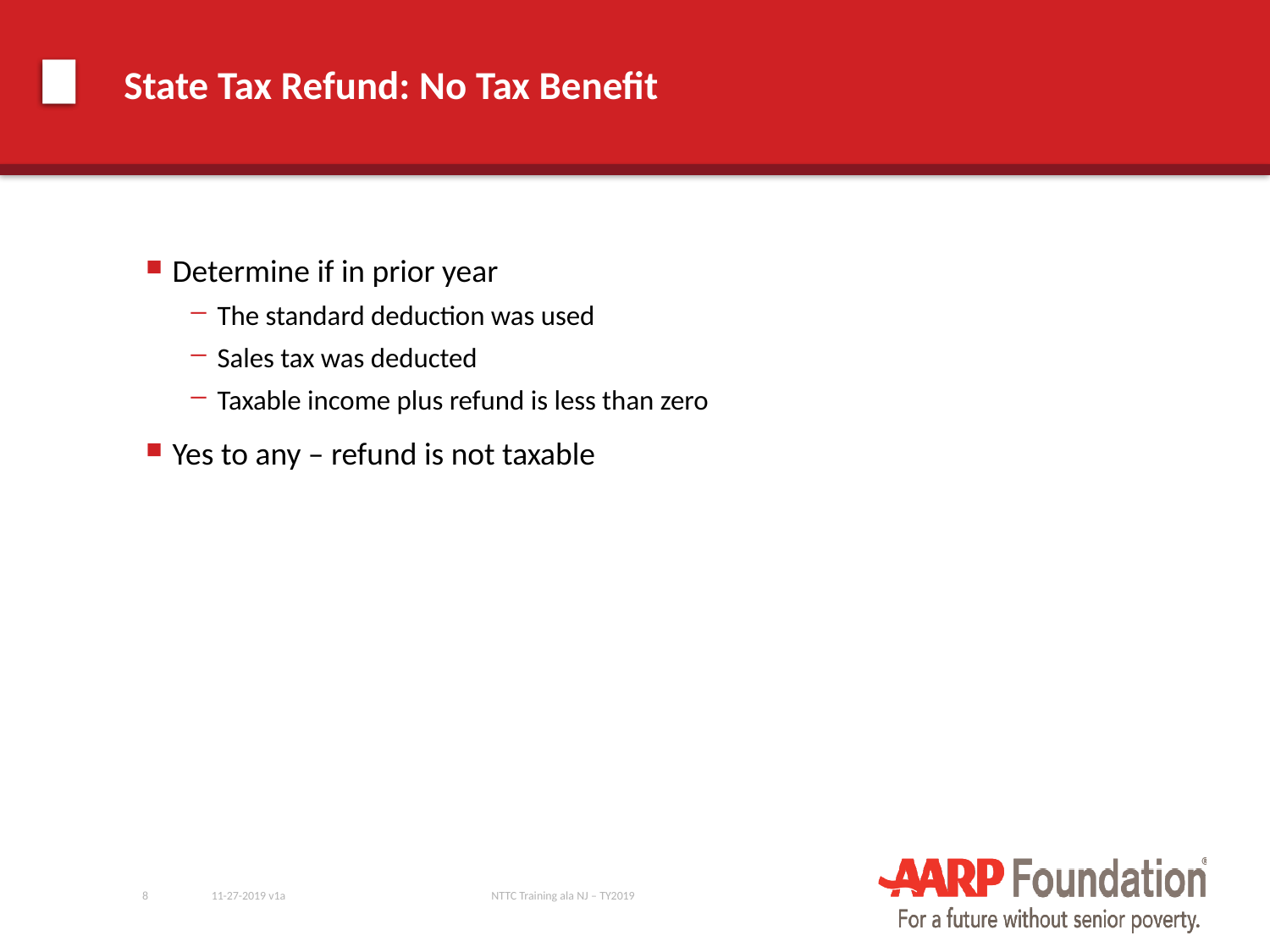

# State Tax Refund: No Tax Benefit
Determine if in prior year
The standard deduction was used
Sales tax was deducted
Taxable income plus refund is less than zero
Yes to any – refund is not taxable
8
11-27-2019 v1a
NTTC Training ala NJ – TY2019